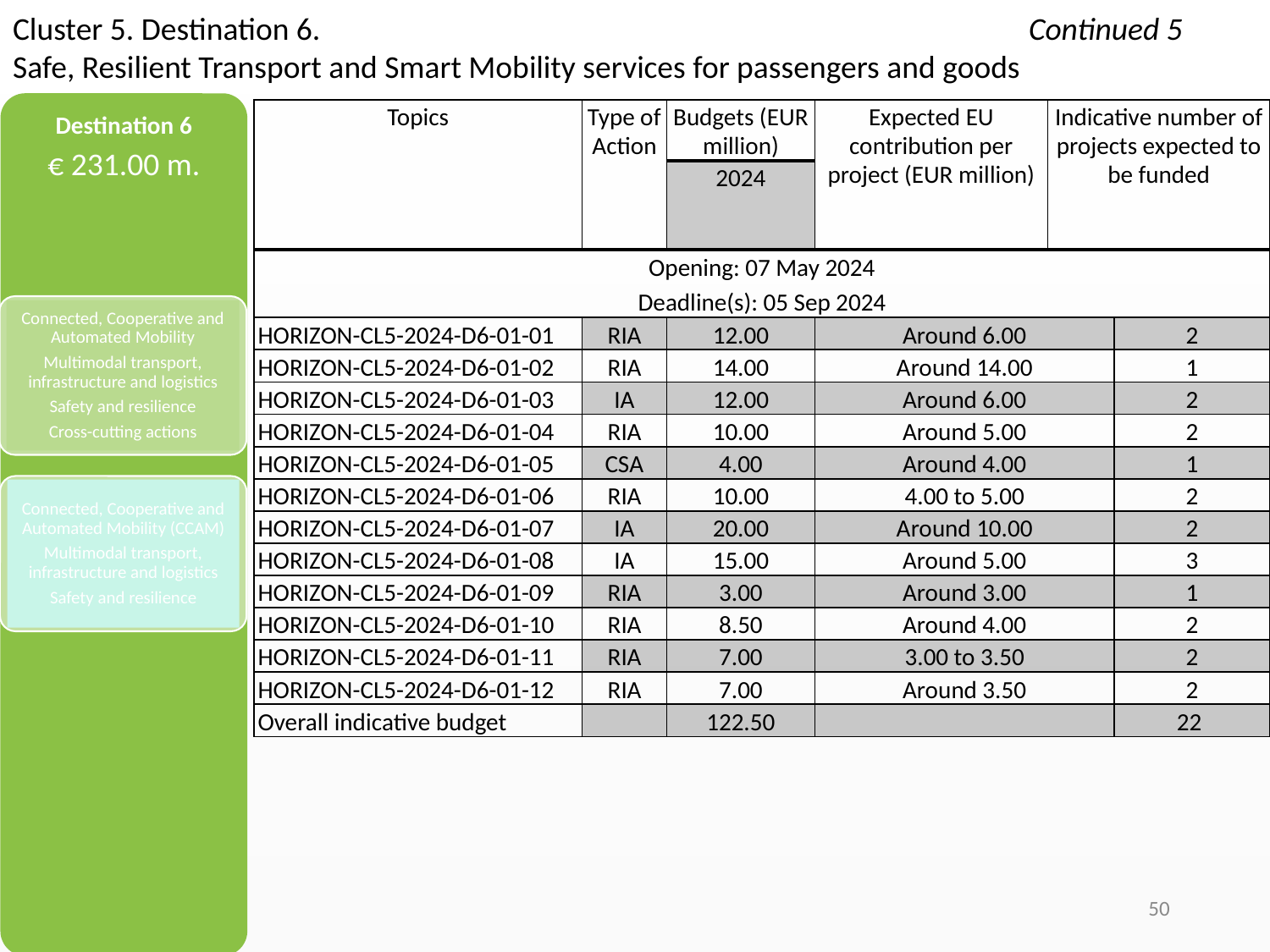

Cluster 5. Destination 6.						Continued 5
Safe, Resilient Transport and Smart Mobility services for passengers and goods

Destination 6
€ 231.00 m.
| Topics | Type of Action | Budgets (EUR million) | Expected EU contribution per project (EUR million) | Indicative number of projects expected to be funded |  |
| --- | --- | --- | --- | --- | --- |
|  |  | 2024 |  |  |  |
| Opening: 07 May 2024 Deadline(s): 05 Sep 2024 |  |  |  |  |  |
| HORIZON-CL5-2024-D6-01-01 | RIA | 12.00 | Around 6.00 |  | 2 |
| HORIZON-CL5-2024-D6-01-02 | RIA | 14.00 | Around 14.00 |  | 1 |
| HORIZON-CL5-2024-D6-01-03 | IA | 12.00 | Around 6.00 |  | 2 |
| HORIZON-CL5-2024-D6-01-04 | RIA | 10.00 | Around 5.00 |  | 2 |
| HORIZON-CL5-2024-D6-01-05 | CSA | 4.00 | Around 4.00 |  | 1 |
| HORIZON-CL5-2024-D6-01-06 | RIA | 10.00 | 4.00 to 5.00 |  | 2 |
| HORIZON-CL5-2024-D6-01-07 | IA | 20.00 | Around 10.00 |  | 2 |
| HORIZON-CL5-2024-D6-01-08 | IA | 15.00 | Around 5.00 |  | 3 |
| HORIZON-CL5-2024-D6-01-09 | RIA | 3.00 | Around 3.00 |  | 1 |
| HORIZON-CL5-2024-D6-01-10 | RIA | 8.50 | Around 4.00 |  | 2 |
| HORIZON-CL5-2024-D6-01-11 | RIA | 7.00 | 3.00 to 3.50 |  | 2 |
| HORIZON-CL5-2024-D6-01-12 | RIA | 7.00 | Around 3.50 |  | 2 |
| Overall indicative budget |  | 122.50 |  |  | 22 |

Connected, Cooperative and Automated Mobility
Multimodal transport, infrastructure and logistics
Safety and resilience
Cross-cutting actions

Connected, Cooperative and Automated Mobility (CCAM)
Multimodal transport, infrastructure and logistics
Safety and resilience
50